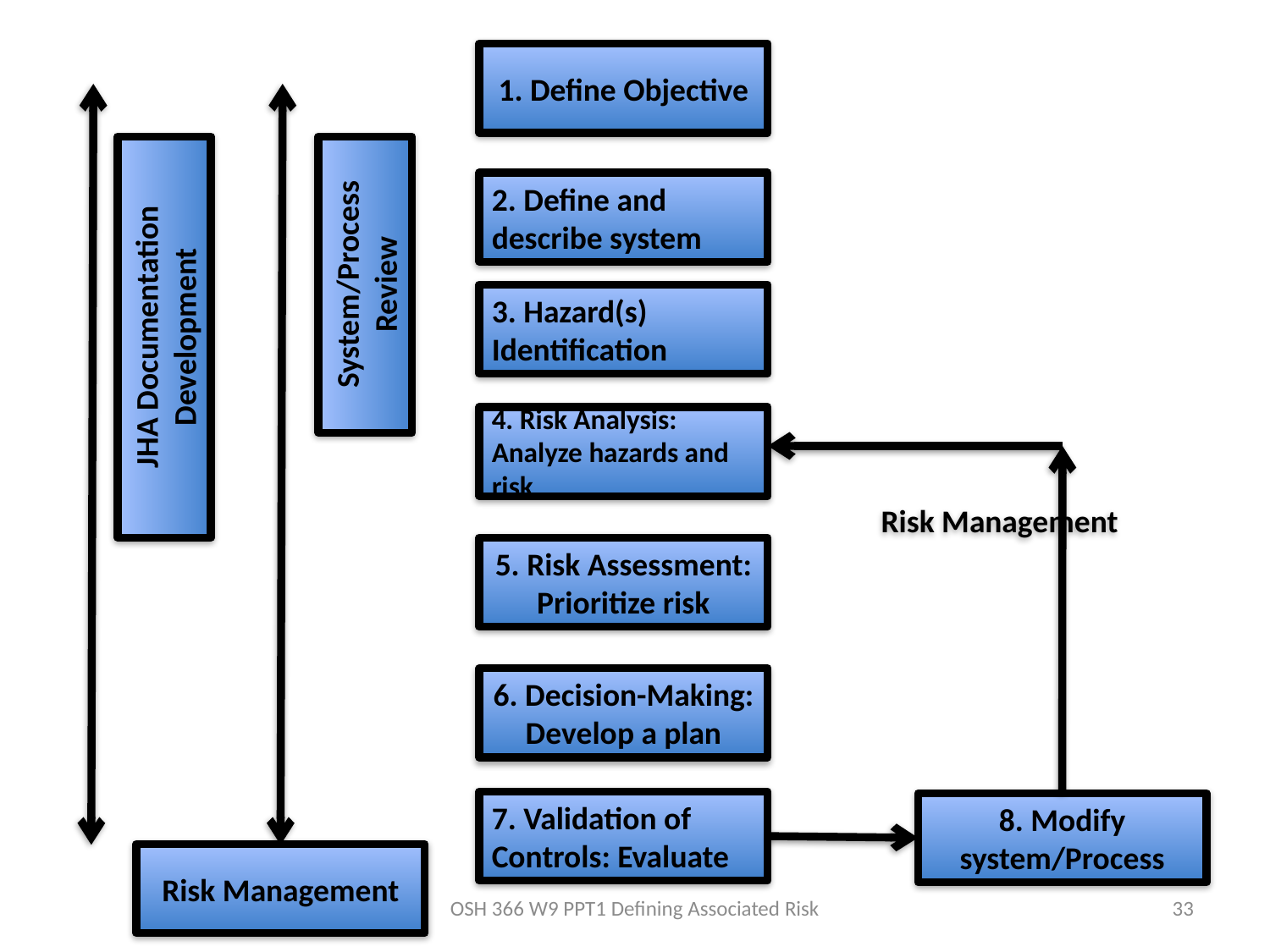

1. Define Objective
2. Define and describe system
System/Process Review
3. Hazard(s) Identification
JHA Documentation Development
4. Risk Analysis: Analyze hazards and risk
Risk Management
5. Risk Assessment: Prioritize risk
6. Decision-Making: Develop a plan
7. Validation of Controls: Evaluate
8. Modify system/Process
Risk Management
OSH 366 W9 PPT1 Defining Associated Risk
33